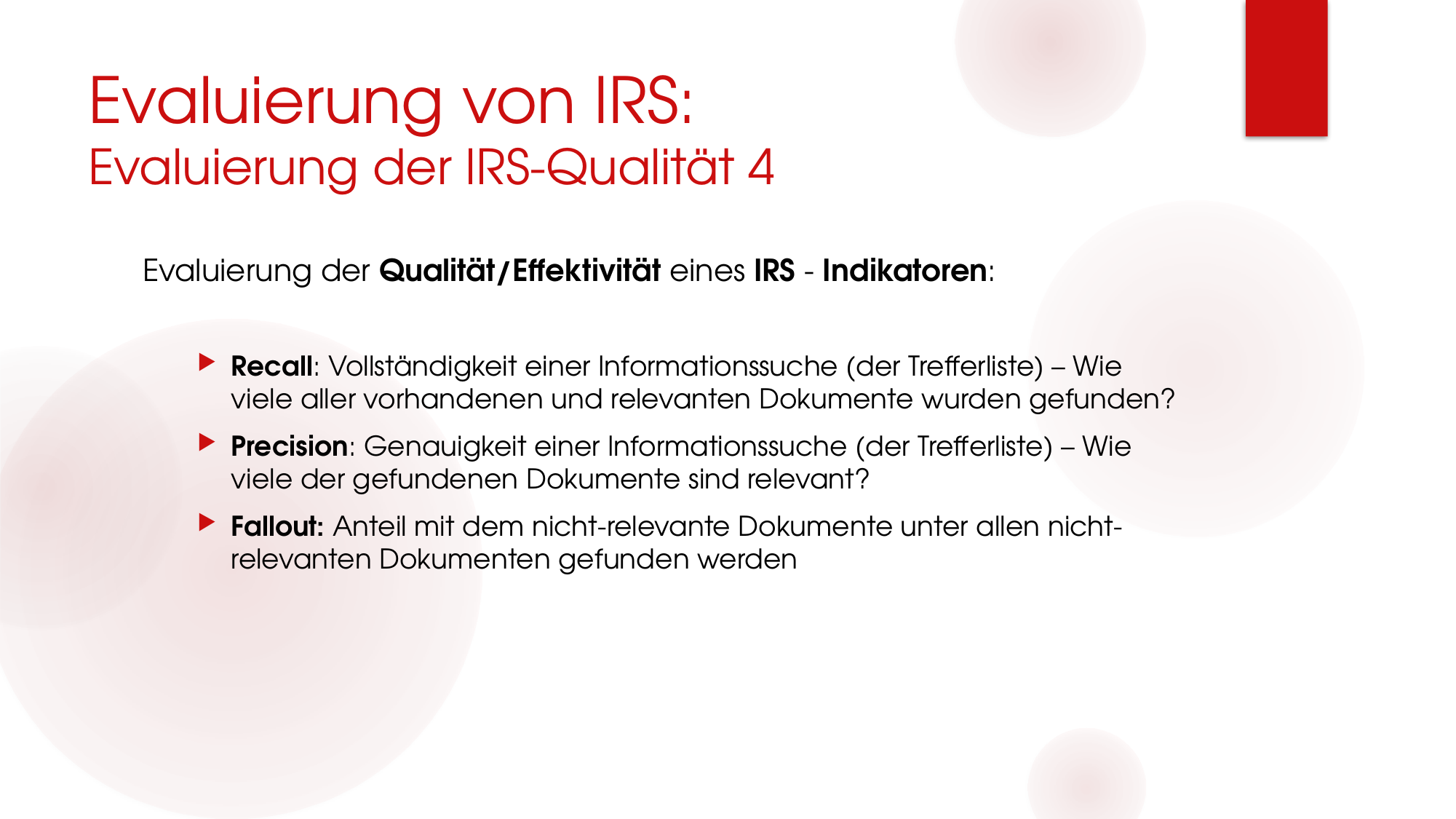

# Evaluierung von IRS: Evaluierung der IRS-Qualität 4
Evaluierung der Qualität/Effektivität eines IRS - Indikatoren:

Recall: Vollständigkeit einer Informationssuche (der Trefferliste) – Wie viele aller vorhandenen und relevanten Dokumente wurden gefunden?
Precision: Genauigkeit einer Informationssuche (der Trefferliste) – Wie viele der gefundenen Dokumente sind relevant?
Fallout: Anteil mit dem nicht-relevante Dokumente unter allen nicht-relevanten Dokumenten gefunden werden